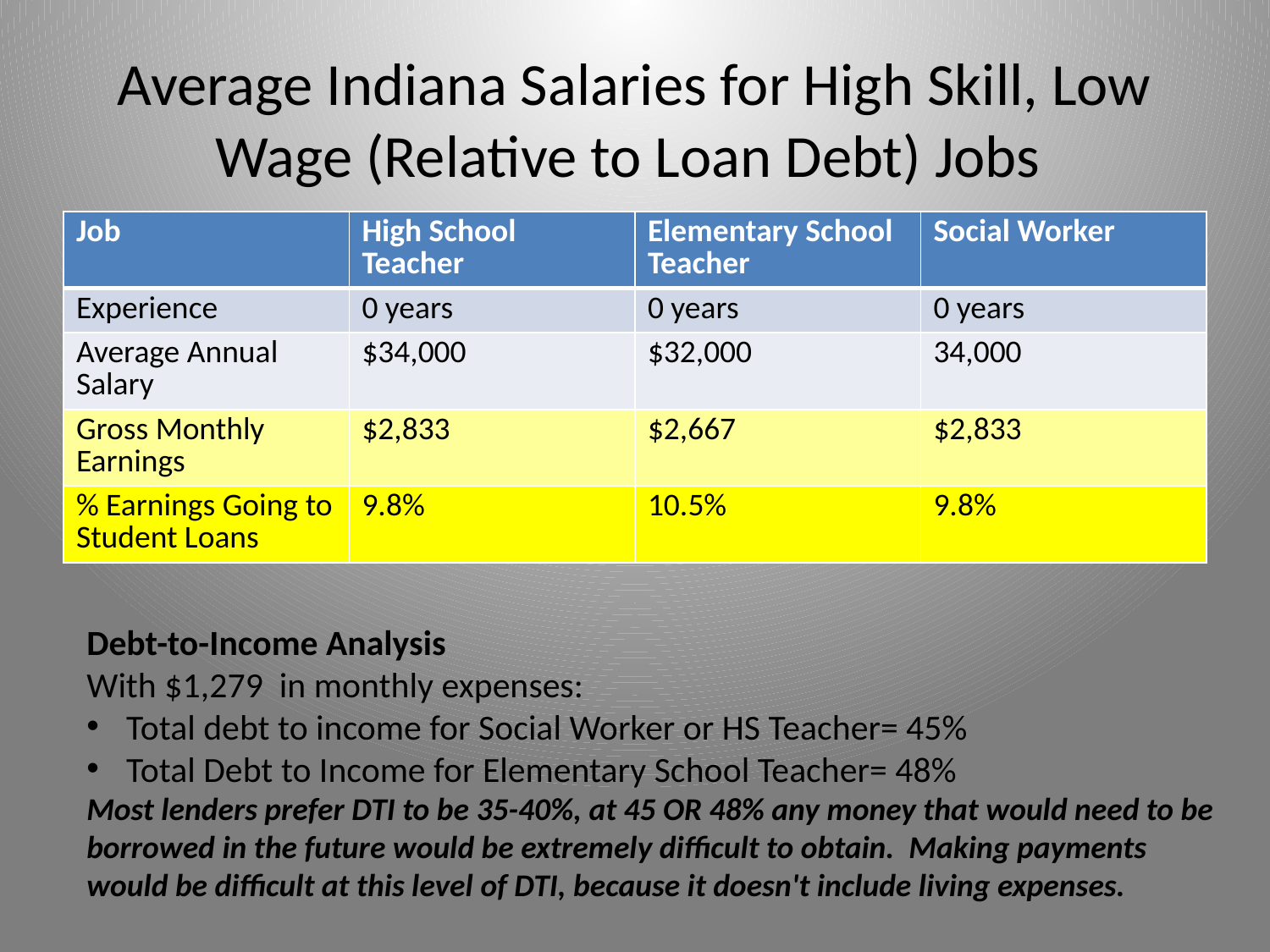

# Average Indiana Salaries for High Skill, Low Wage (Relative to Loan Debt) Jobs
| Job | High School Teacher | Elementary School Teacher | Social Worker |
| --- | --- | --- | --- |
| Experience | 0 years | 0 years | 0 years |
| Average Annual Salary | $34,000 | $32,000 | 34,000 |
| Gross Monthly Earnings | $2,833 | $2,667 | $2,833 |
| % Earnings Going to Student Loans | 9.8% | 10.5% | 9.8% |
Debt-to-Income Analysis
With $1,279  in monthly expenses:
Total debt to income for Social Worker or HS Teacher= 45%
Total Debt to Income for Elementary School Teacher= 48%
Most lenders prefer DTI to be 35-40%, at 45 OR 48% any money that would need to be borrowed in the future would be extremely difficult to obtain.  Making payments would be difficult at this level of DTI, because it doesn't include living expenses.